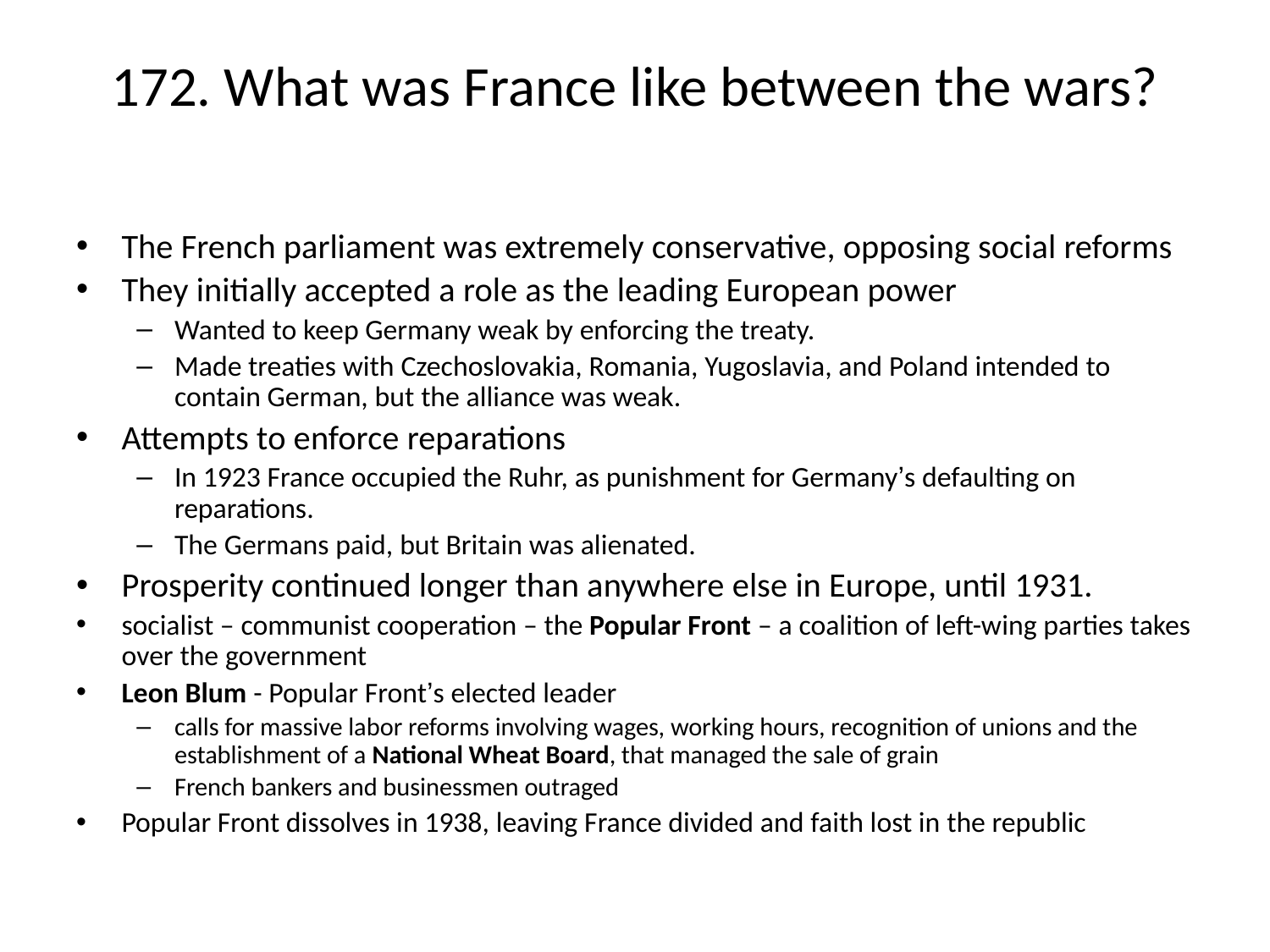

# 172. What was France like between the wars?
The French parliament was extremely conservative, opposing social reforms
They initially accepted a role as the leading European power
Wanted to keep Germany weak by enforcing the treaty.
Made treaties with Czechoslovakia, Romania, Yugoslavia, and Poland intended to contain German, but the alliance was weak.
Attempts to enforce reparations
In 1923 France occupied the Ruhr, as punishment for Germany’s defaulting on reparations.
The Germans paid, but Britain was alienated.
Prosperity continued longer than anywhere else in Europe, until 1931.
socialist – communist cooperation – the Popular Front – a coalition of left-wing parties takes over the government
Leon Blum - Popular Front’s elected leader
calls for massive labor reforms involving wages, working hours, recognition of unions and the establishment of a National Wheat Board, that managed the sale of grain
French bankers and businessmen outraged
Popular Front dissolves in 1938, leaving France divided and faith lost in the republic